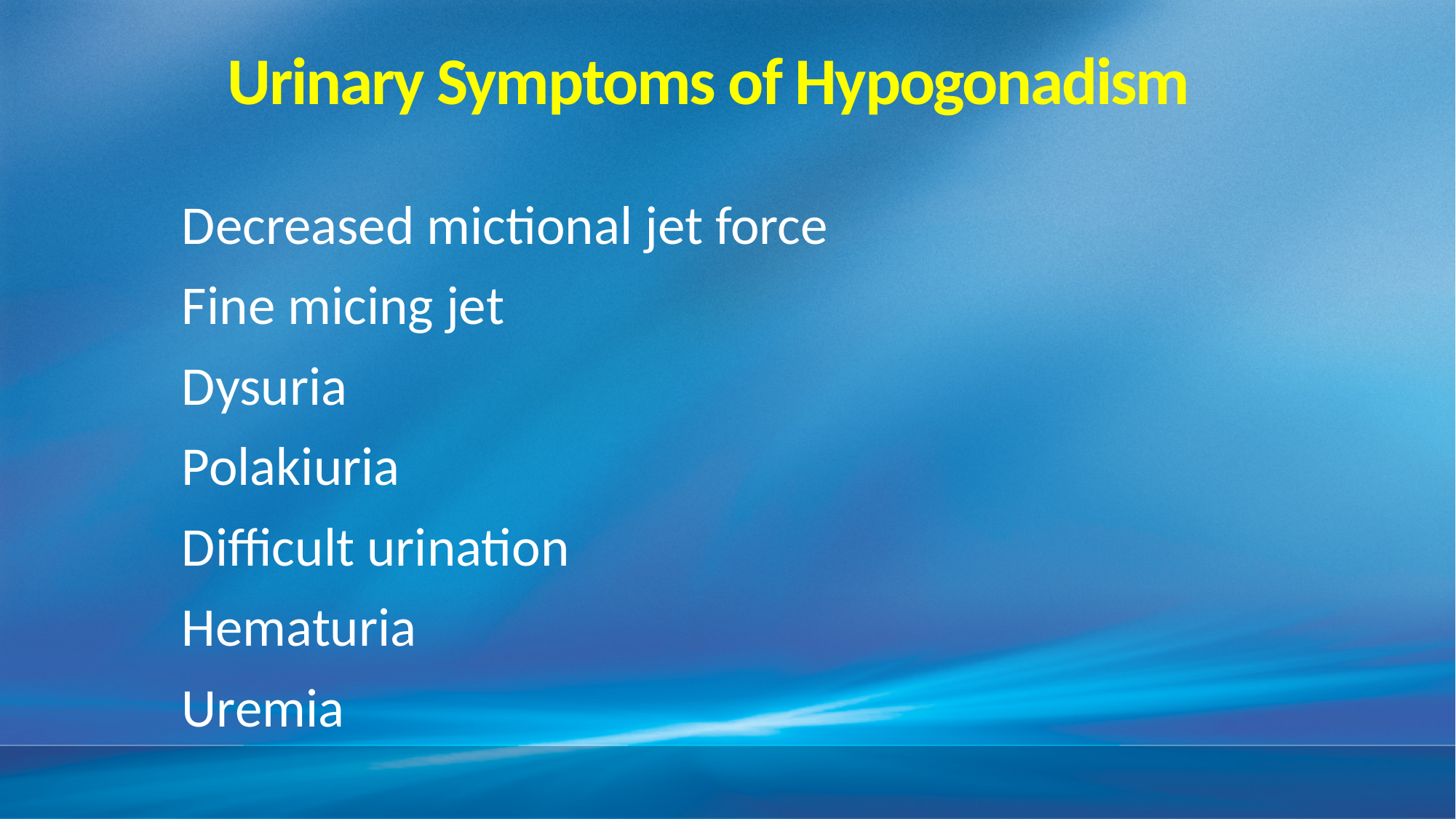

# Urinary Symptoms of Hypogonadism

Decreased mictional jet force
Fine micing jet
Dysuria
Polakiuria
Difficult urination
Hematuria
Uremia